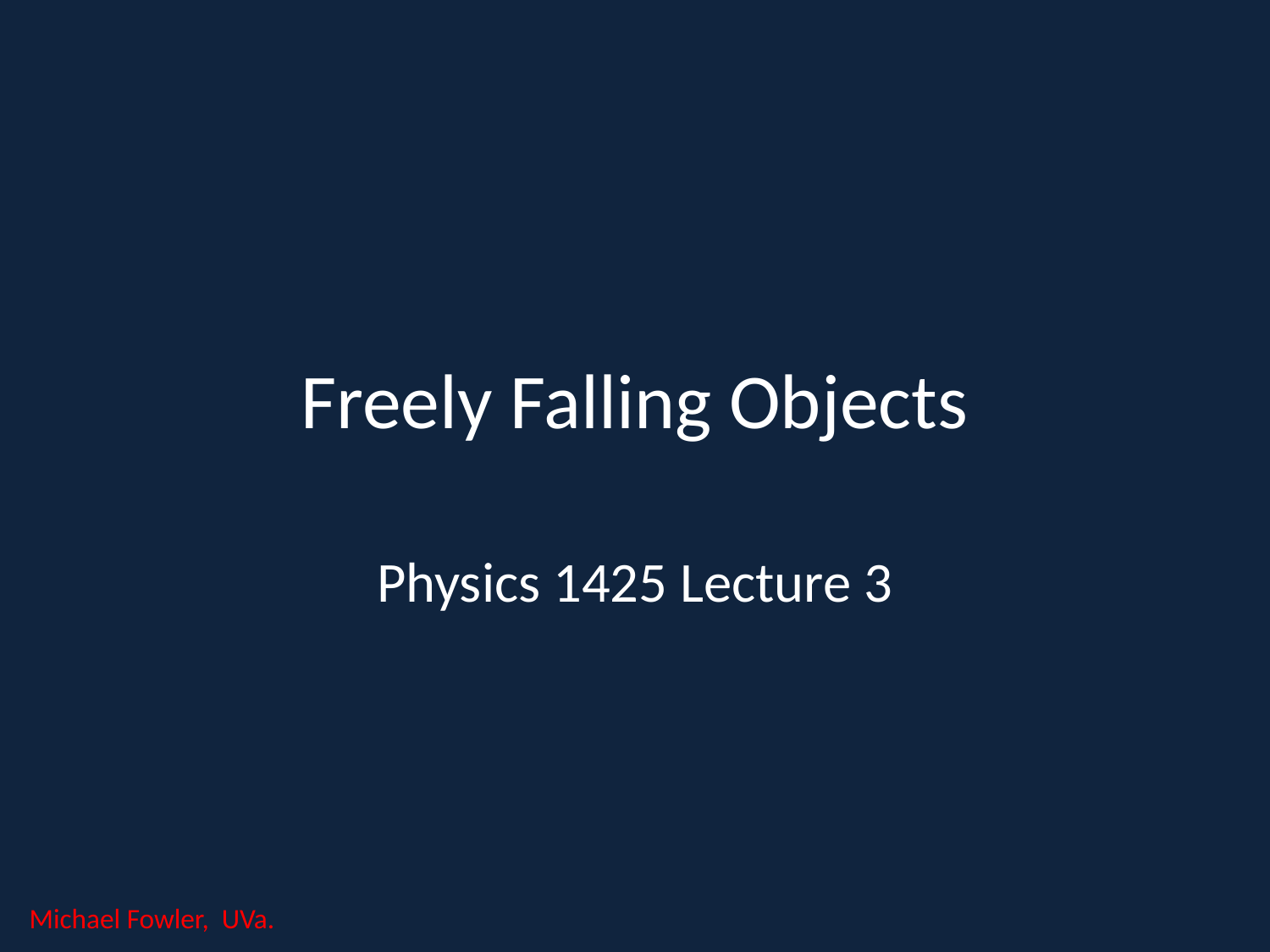

# Freely Falling Objects
Physics 1425 Lecture 3
Michael Fowler,  UVa.